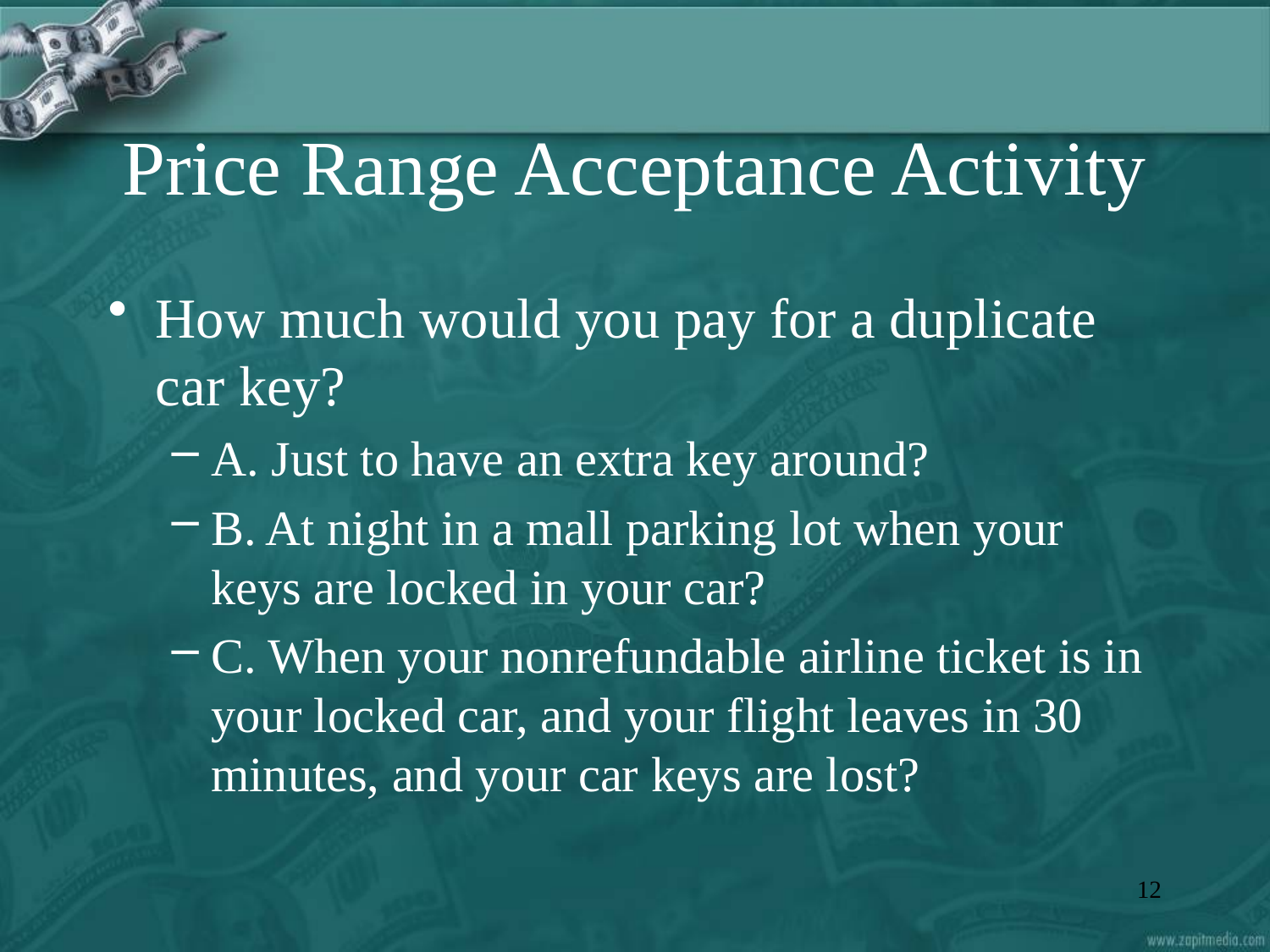

# Price Range Acceptance Activity
How much would you pay for a duplicate car key?
A. Just to have an extra key around?
B. At night in a mall parking lot when your keys are locked in your car?
C. When your nonrefundable airline ticket is in your locked car, and your flight leaves in 30 minutes, and your car keys are lost?
12